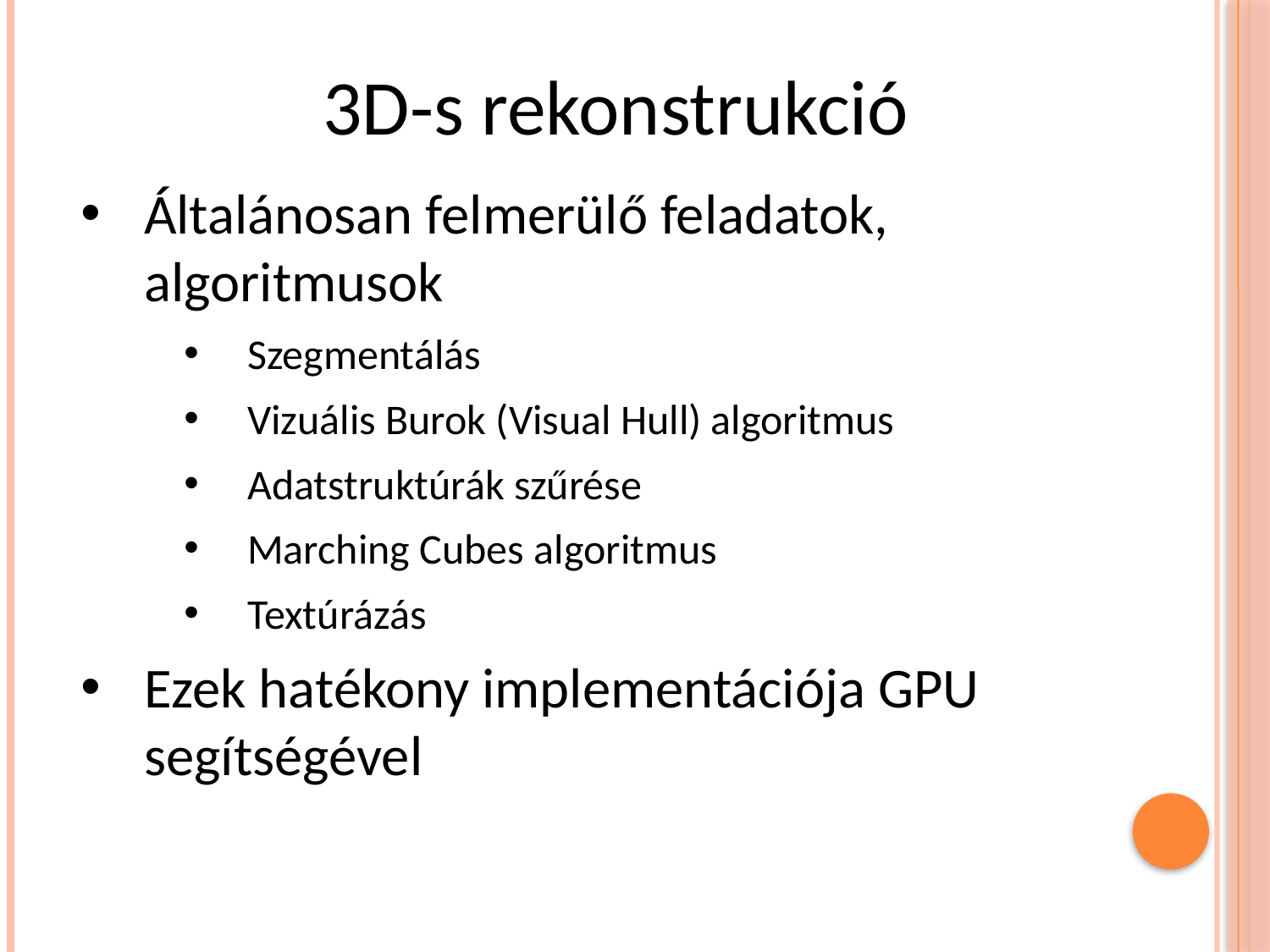

3D-s rekonstrukció
Általánosan felmerülő feladatok, algoritmusok
Szegmentálás
Vizuális Burok (Visual Hull) algoritmus
Adatstruktúrák szűrése
Marching Cubes algoritmus
Textúrázás
Ezek hatékony implementációja GPU segítségével